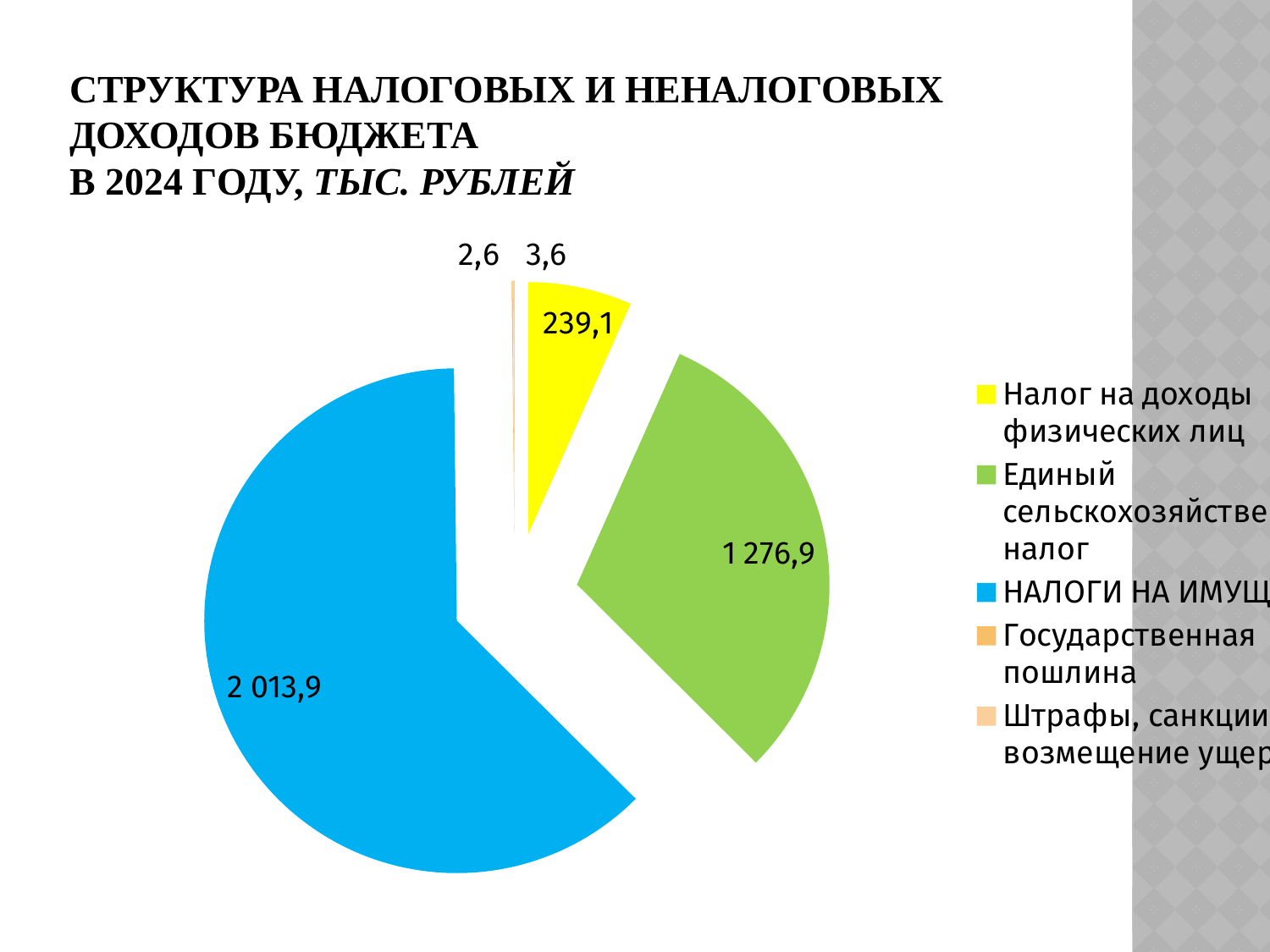

# Структура налоговых и неналоговых доходов бюджета в 2024 году, тыс. рублей

### Chart

| Category | Продажи |
|---|---|
| Налог на доходы физических лиц | 217.6 |
| Единый сельскохозяйственный налог | 1006.5 |
| НАЛОГИ НА ИМУЩЕСТВО | 2037.6 |
| Государственная пошлина | 2.4 |
| Штрафы, санкции, возмещение ущерба | 3.4 |